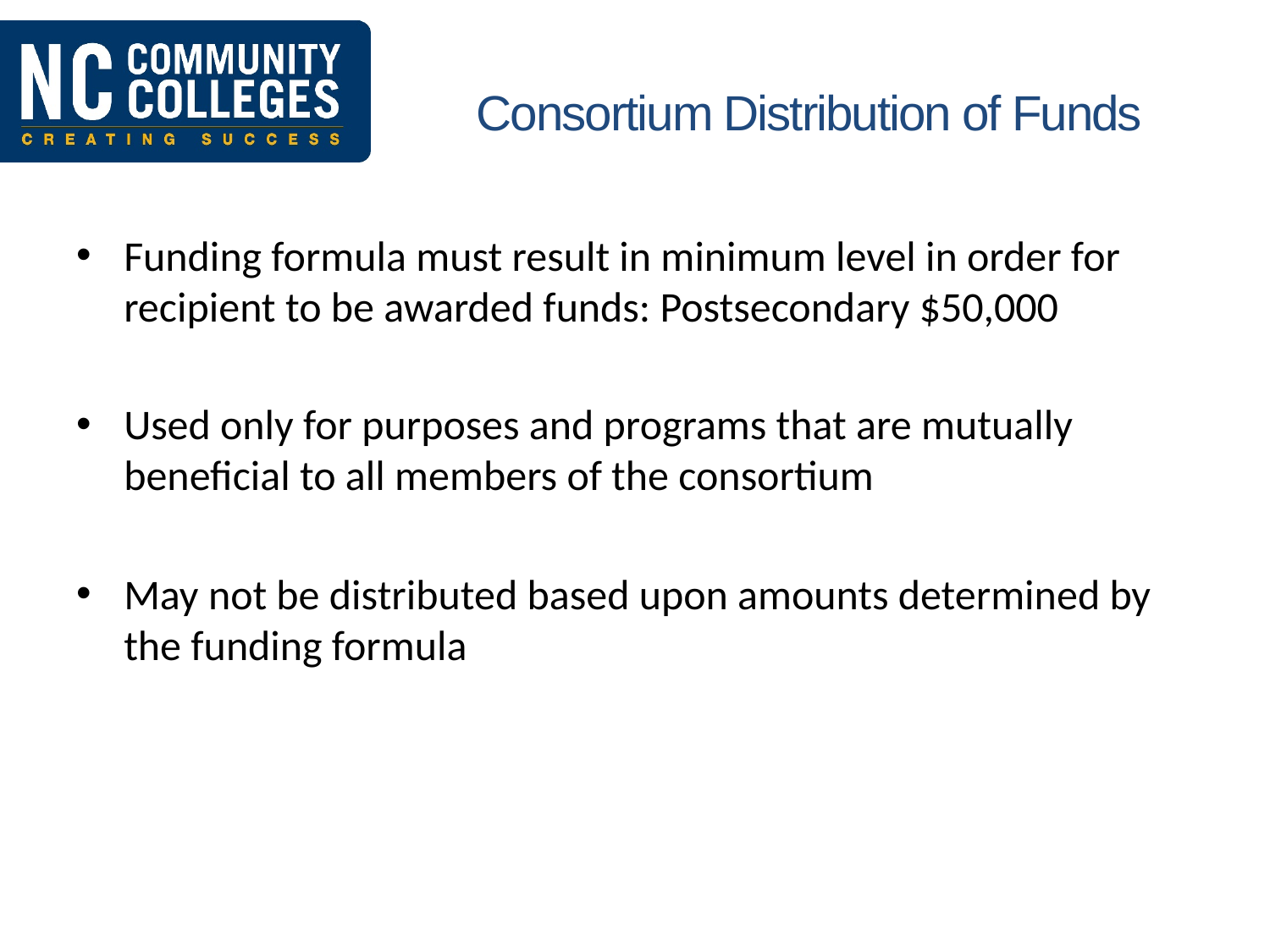

# Consortium Distribution of Funds
Funding formula must result in minimum level in order for recipient to be awarded funds: Postsecondary $50,000

Used only for purposes and programs that are mutually  beneficial to all members of the consortium

May not be distributed based upon amounts determined by the funding formula